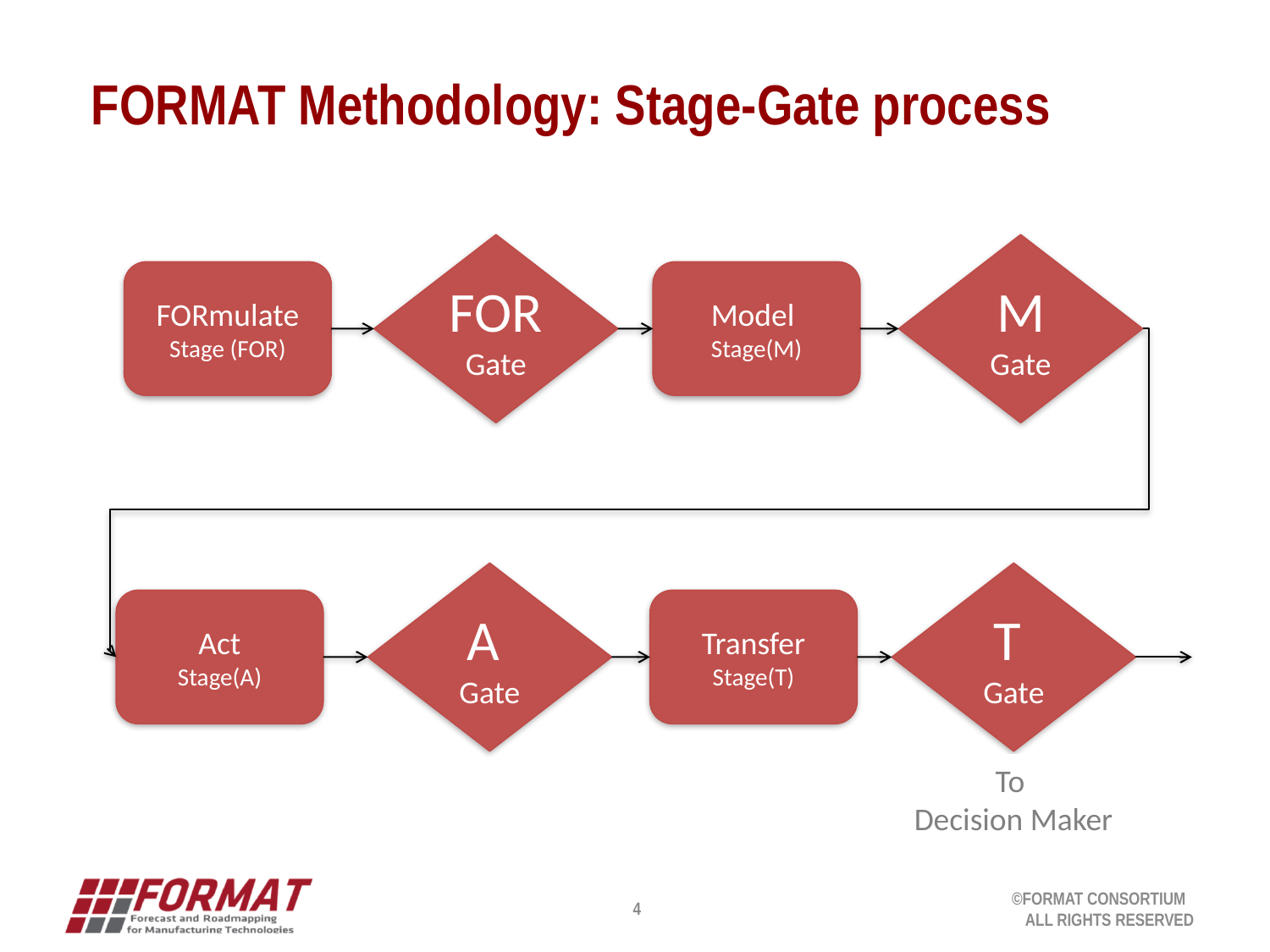

# FORMAT Methodology: Stage-Gate process
FOR
Gate
M
Gate
FORmulate
Stage (FOR)
Model
Stage(M)
A
Gate
T
Gate
Act
Stage(A)
Transfer
Stage(T)
To
Decision Maker
4
©FORMAT CONSORTIUM
ALL RIGHTS RESERVED